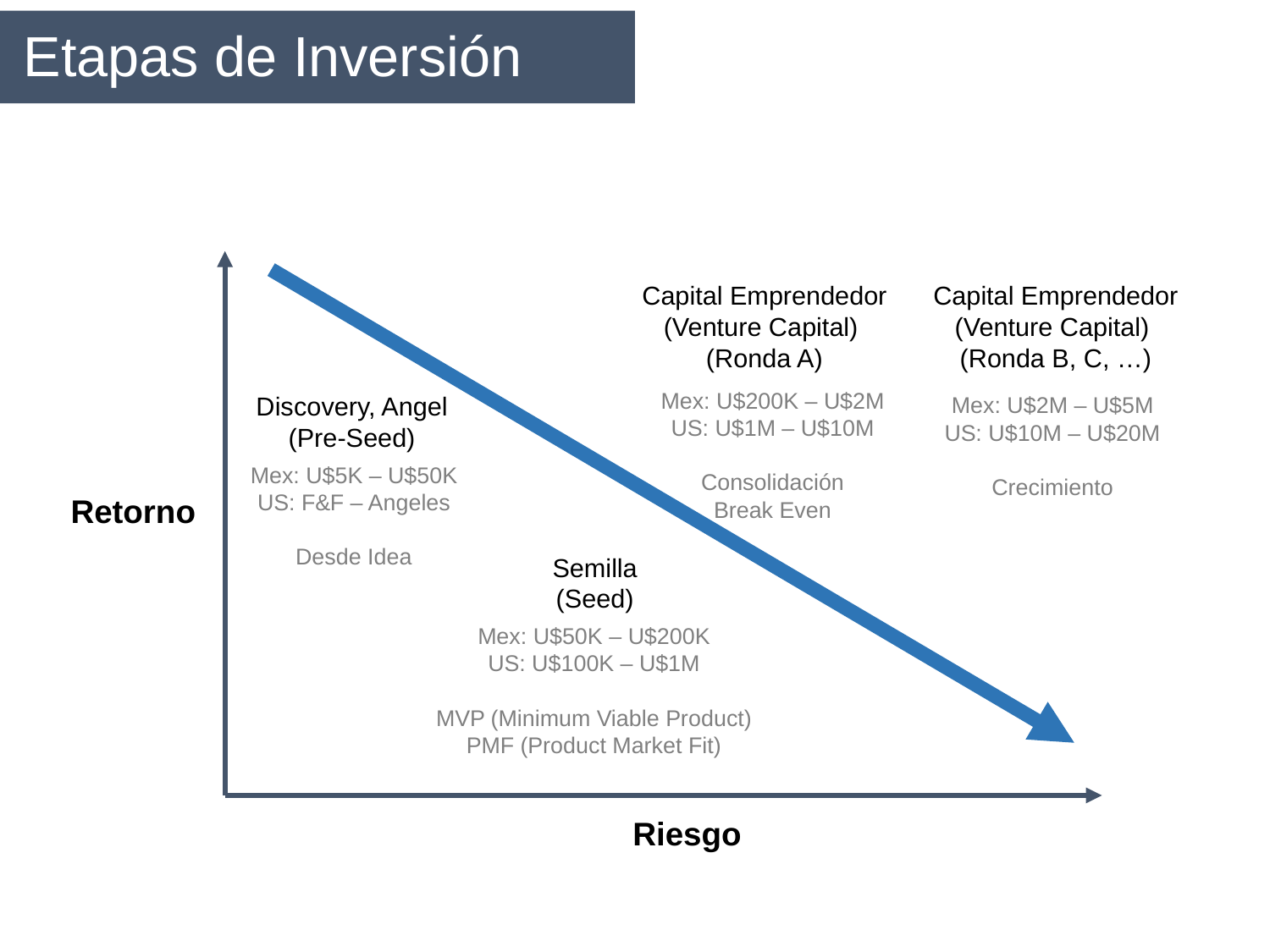

Etapas de Inversión
Capital Emprendedor
   (Venture Capital)
(Ronda A)

Capital Emprendedor
   (Venture Capital)
(Ronda B, C, …)

Mex: U$200K – U$2M
US: U$1M – U$10M

Consolidación
Break Even
Discovery, Angel
(Pre-Seed)
Mex: U$2M – U$5M
US: U$10M – U$20M

Crecimiento
Mex: U$5K – U$50K
US: F&F – Angeles

Desde Idea
Retorno
Semilla
(Seed)
Mex: U$50K – U$200K
US: U$100K – U$1M

MVP (Minimum Viable Product)
PMF (Product Market Fit)
Riesgo